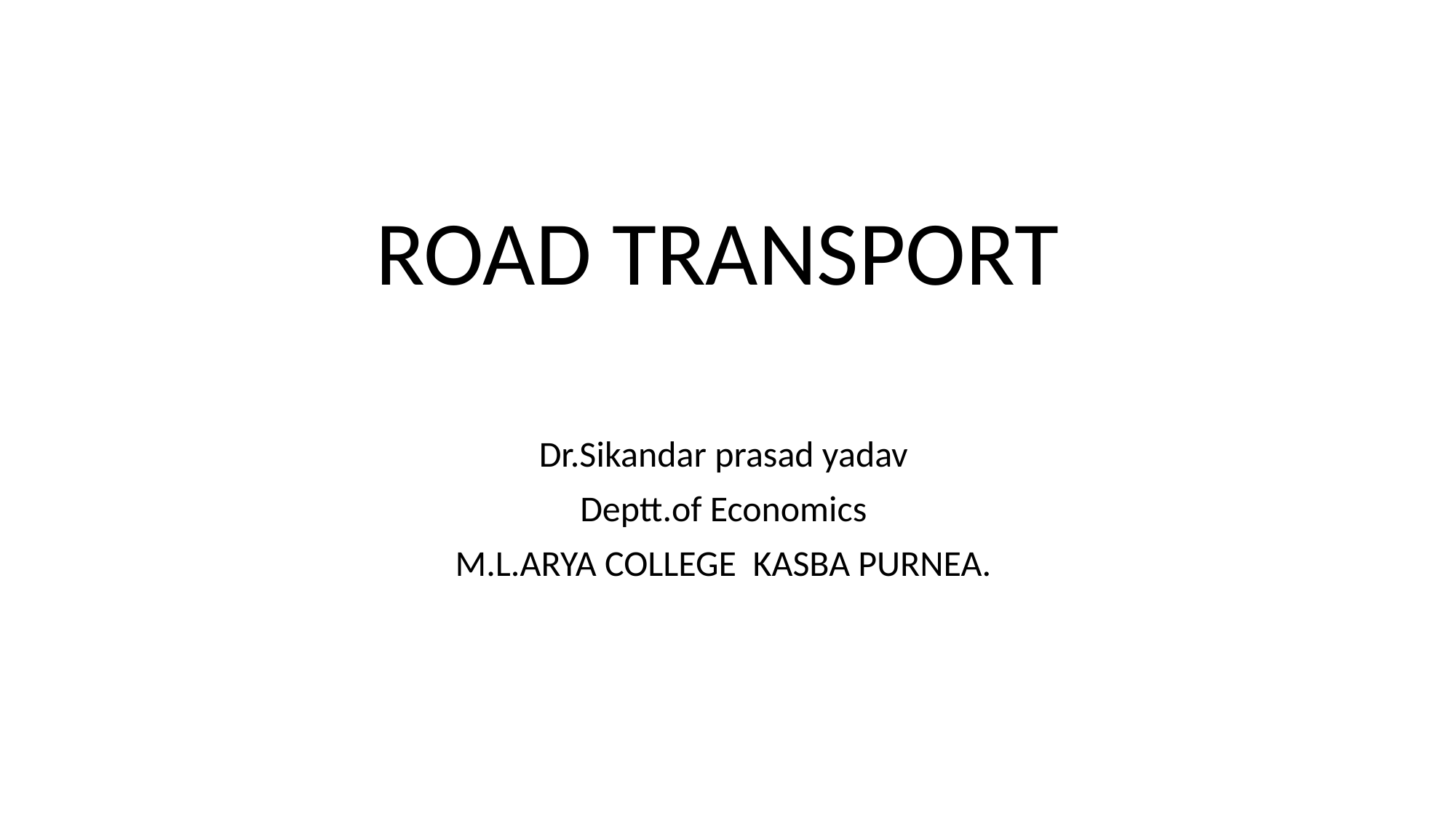

# ROAD TRANSPORT
Dr.Sikandar prasad yadav
Deptt.of Economics
M.L.ARYA COLLEGE  KASBA PURNEA.